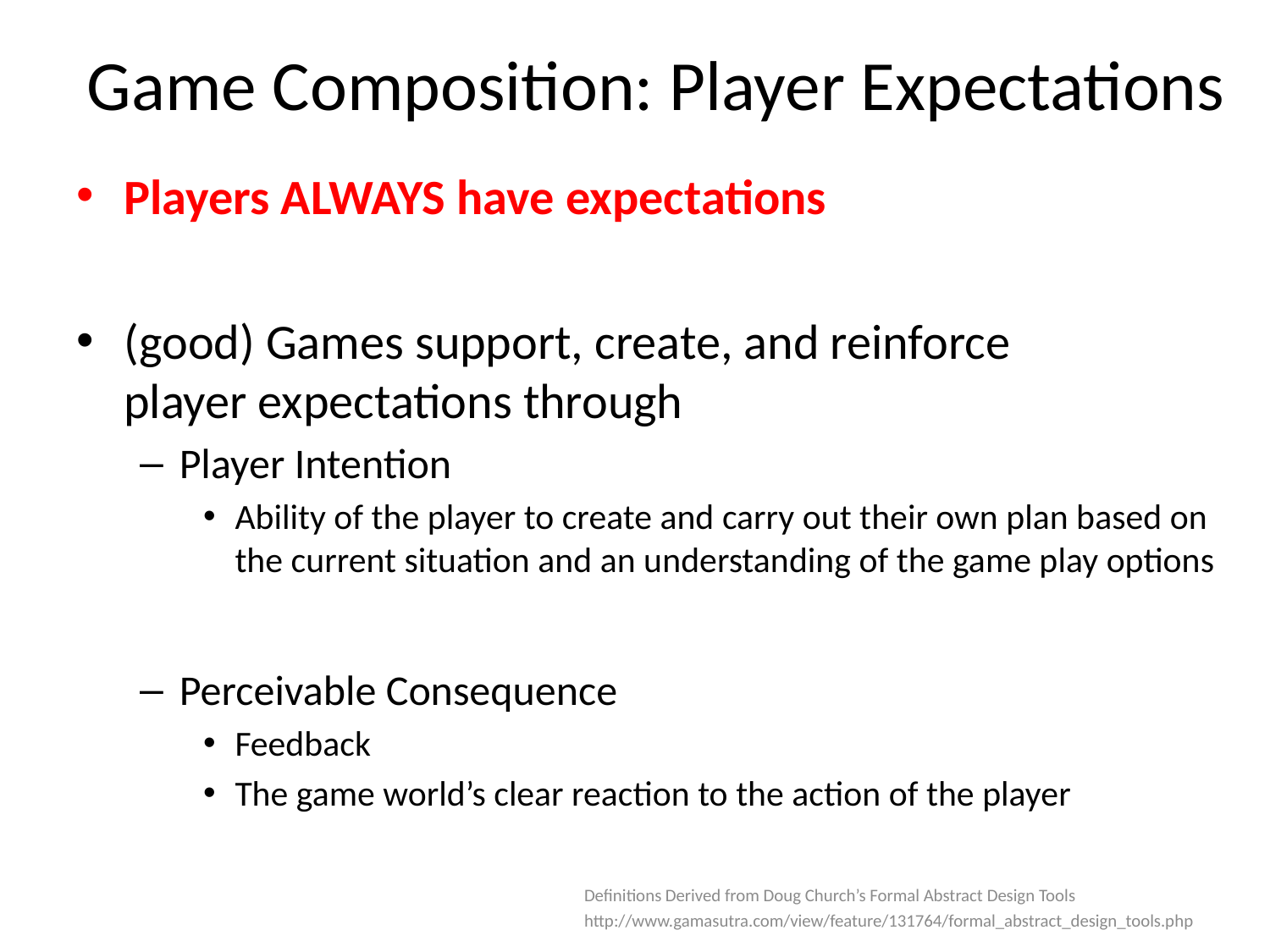

# Game Composition: Player Expectations
Players ALWAYS have expectations

(good) Games support, create, and reinforce
player expectations through
Player Intention
Ability of the player to create and carry out their own plan based on the current situation and an understanding of the game play options

Perceivable Consequence
Feedback
The game world’s clear reaction to the action of the player

Definitions Derived from Doug Church’s Formal Abstract Design Tools
http://www.gamasutra.com/view/feature/131764/formal_abstract_design_tools.php